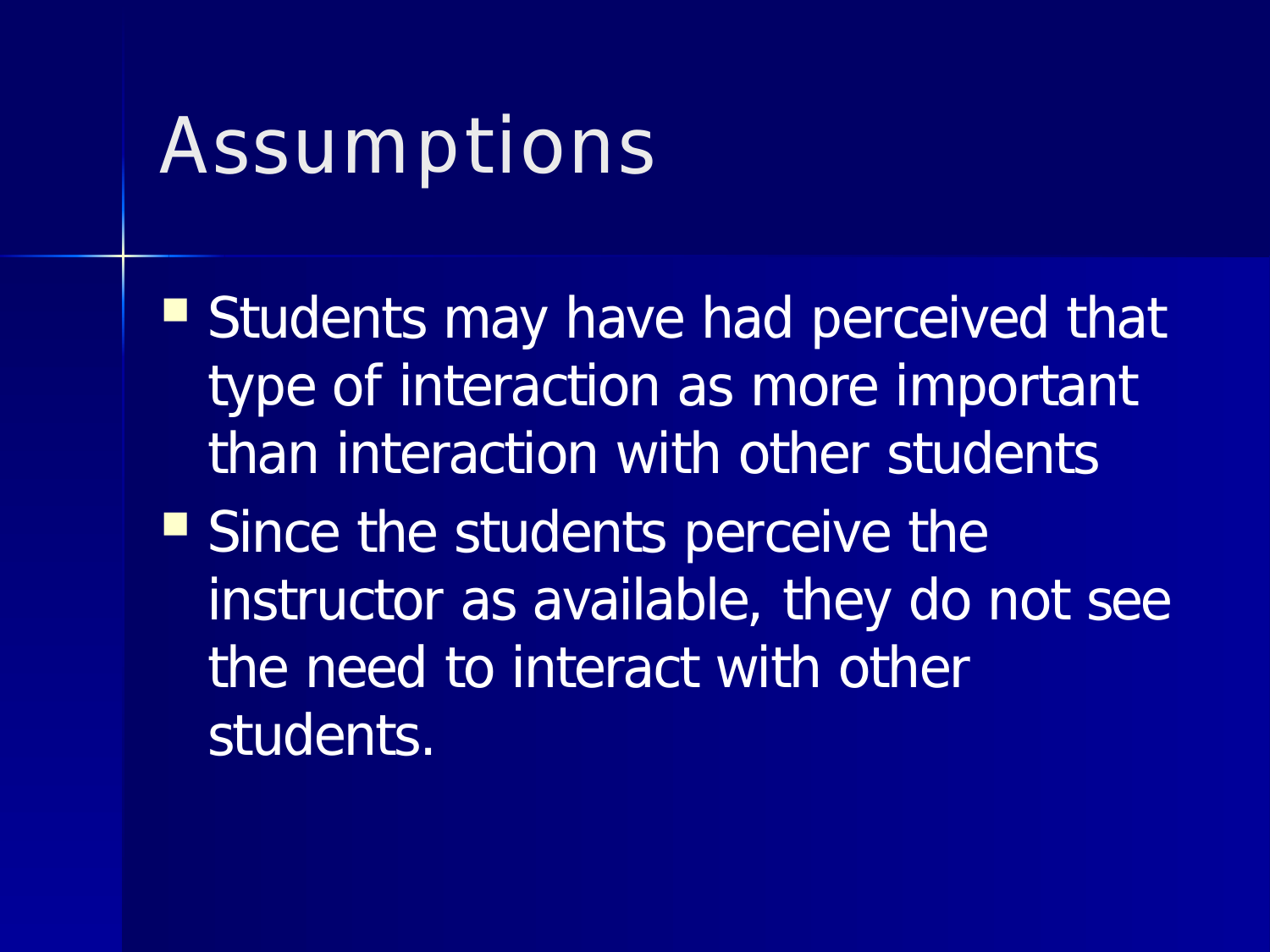

# Assumptions
Students may have had perceived that type of interaction as more important than interaction with other students
Since the students perceive the instructor as available, they do not see the need to interact with other students.